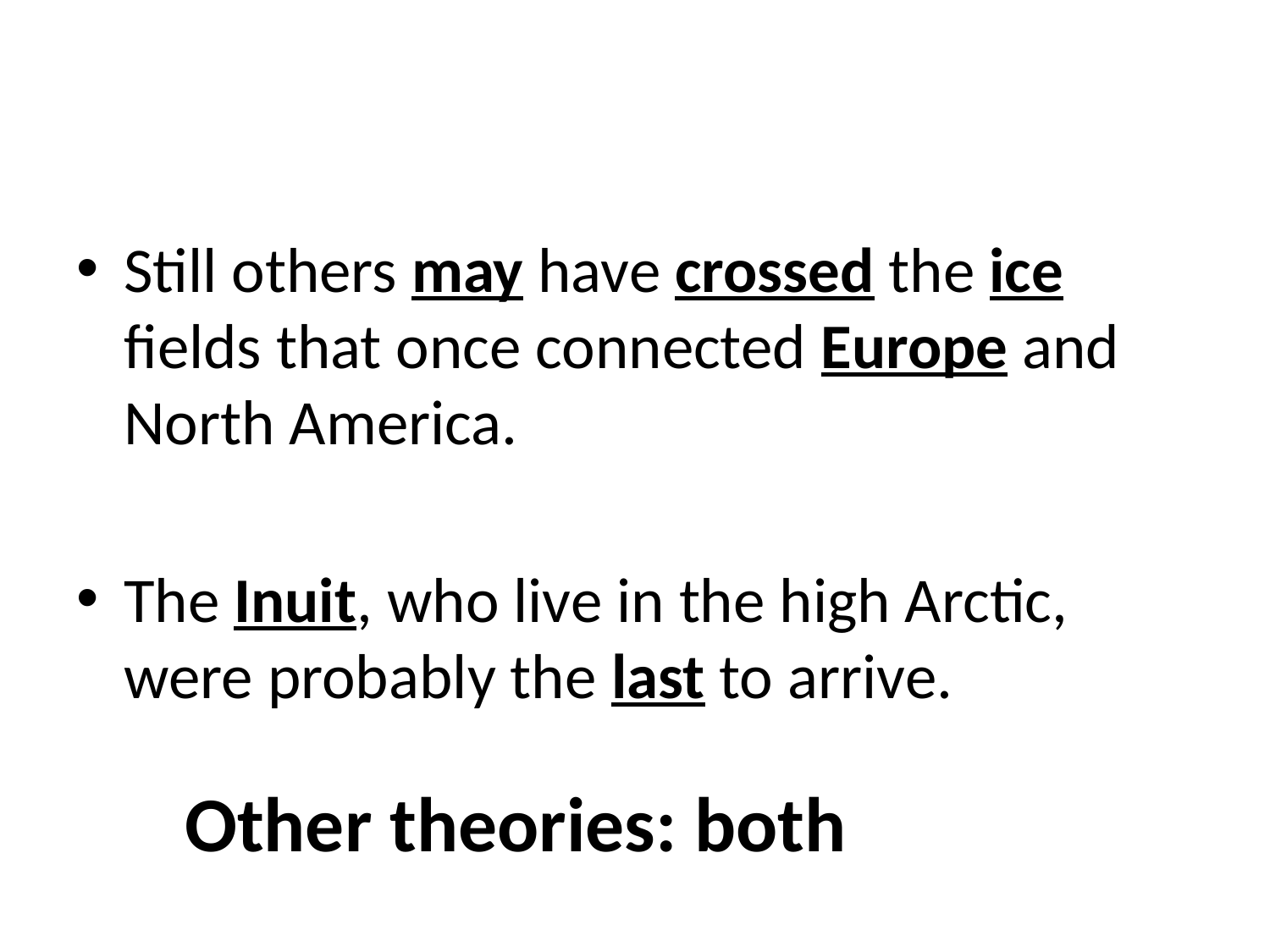

Still others may have crossed the ice fields that once connected Europe and North America.

The Inuit, who live in the high Arctic, were probably the last to arrive.
# Other theories: both